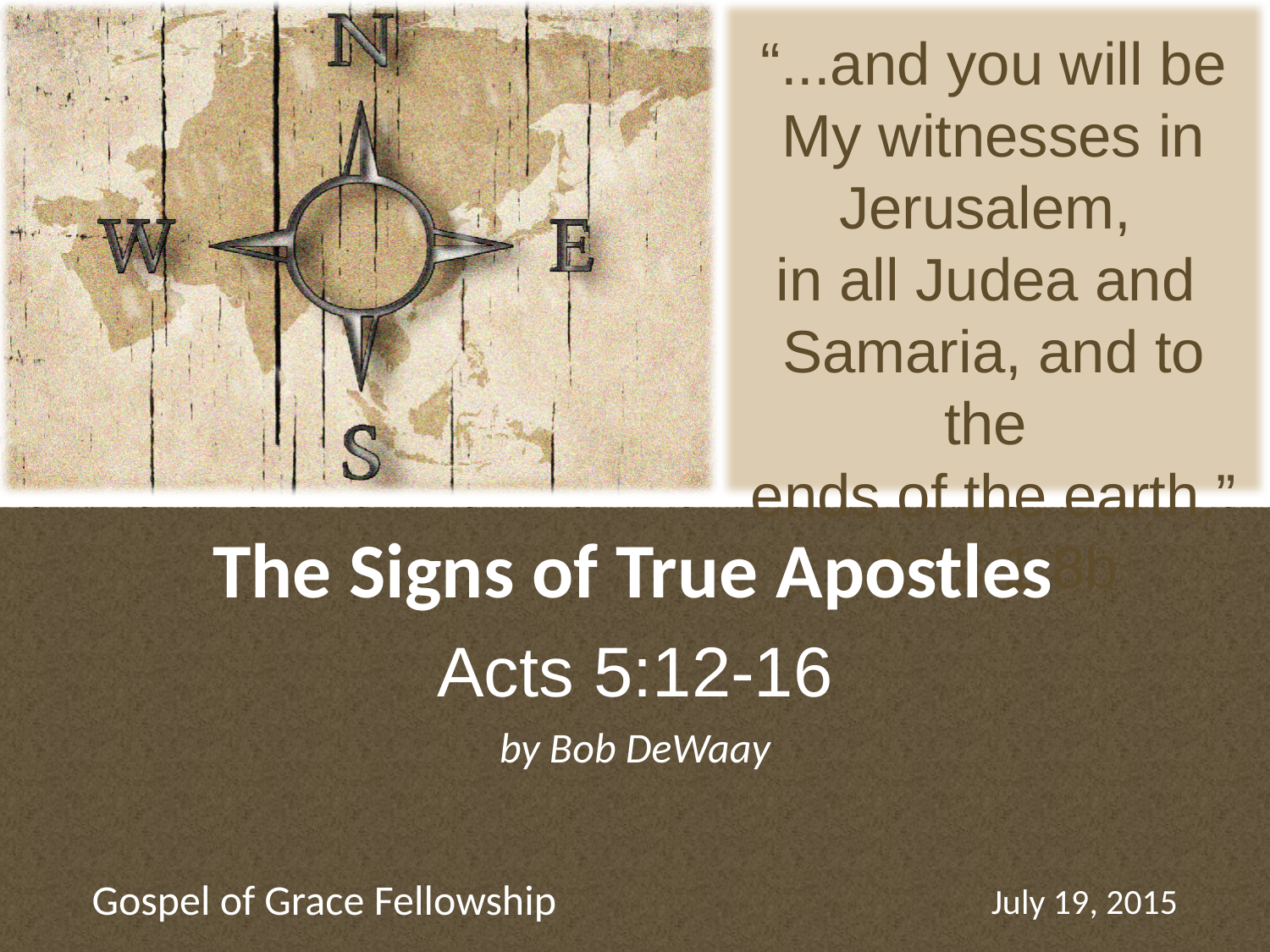

# The Signs of True Apostles
Acts 5:12-16
July 19, 2015